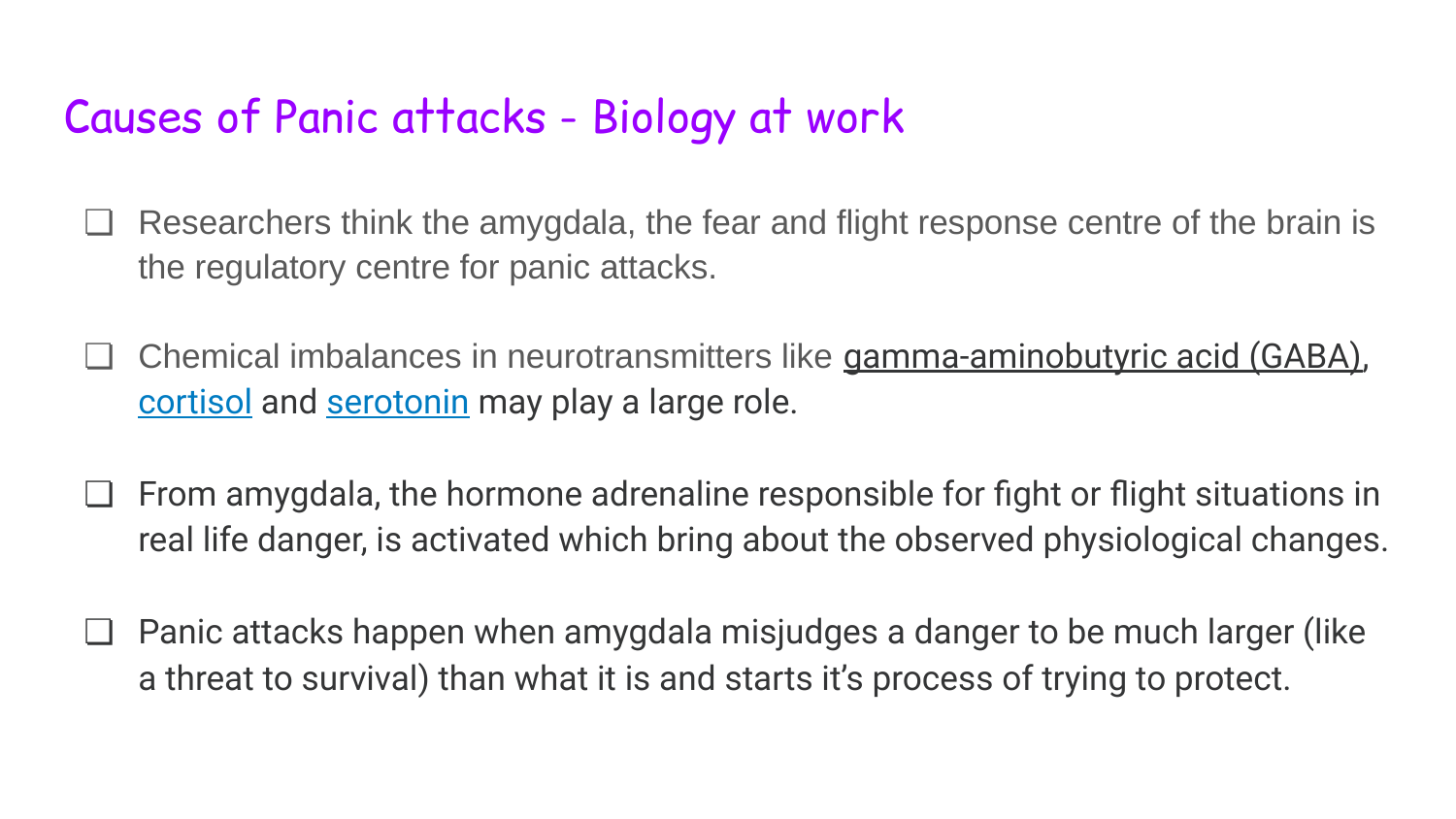

# Causes of Panic attacks - Biology at work
Researchers think the amygdala, the fear and flight response centre of the brain is the regulatory centre for panic attacks.

Chemical imbalances in neurotransmitters like gamma-aminobutyric acid (GABA), cortisol and serotonin may play a large role.

From amygdala, the hormone adrenaline responsible for fight or flight situations in real life danger, is activated which bring about the observed physiological changes.

Panic attacks happen when amygdala misjudges a danger to be much larger (like a threat to survival) than what it is and starts it’s process of trying to protect.